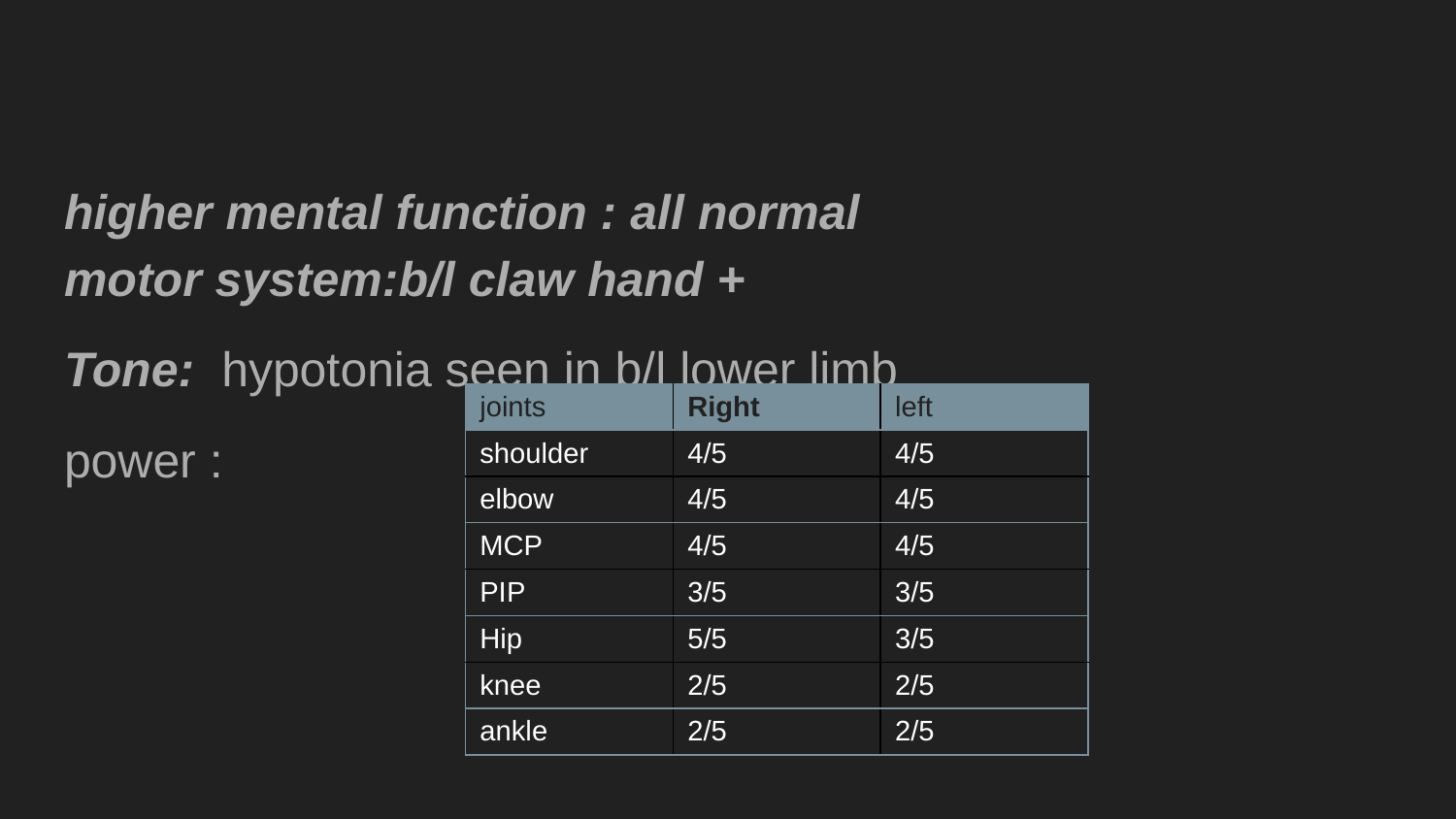

higher mental function : all normal
motor system:b/l claw hand +
Tone:  hypotonia seen in b/l lower limb
power :
| joints | Right | left |
| --- | --- | --- |
| shoulder | 4/5 | 4/5 |
| elbow | 4/5 | 4/5 |
| MCP | 4/5 | 4/5 |
| PIP | 3/5 | 3/5 |
| Hip | 5/5 | 3/5 |
| knee | 2/5 | 2/5 |
| ankle | 2/5 | 2/5 |